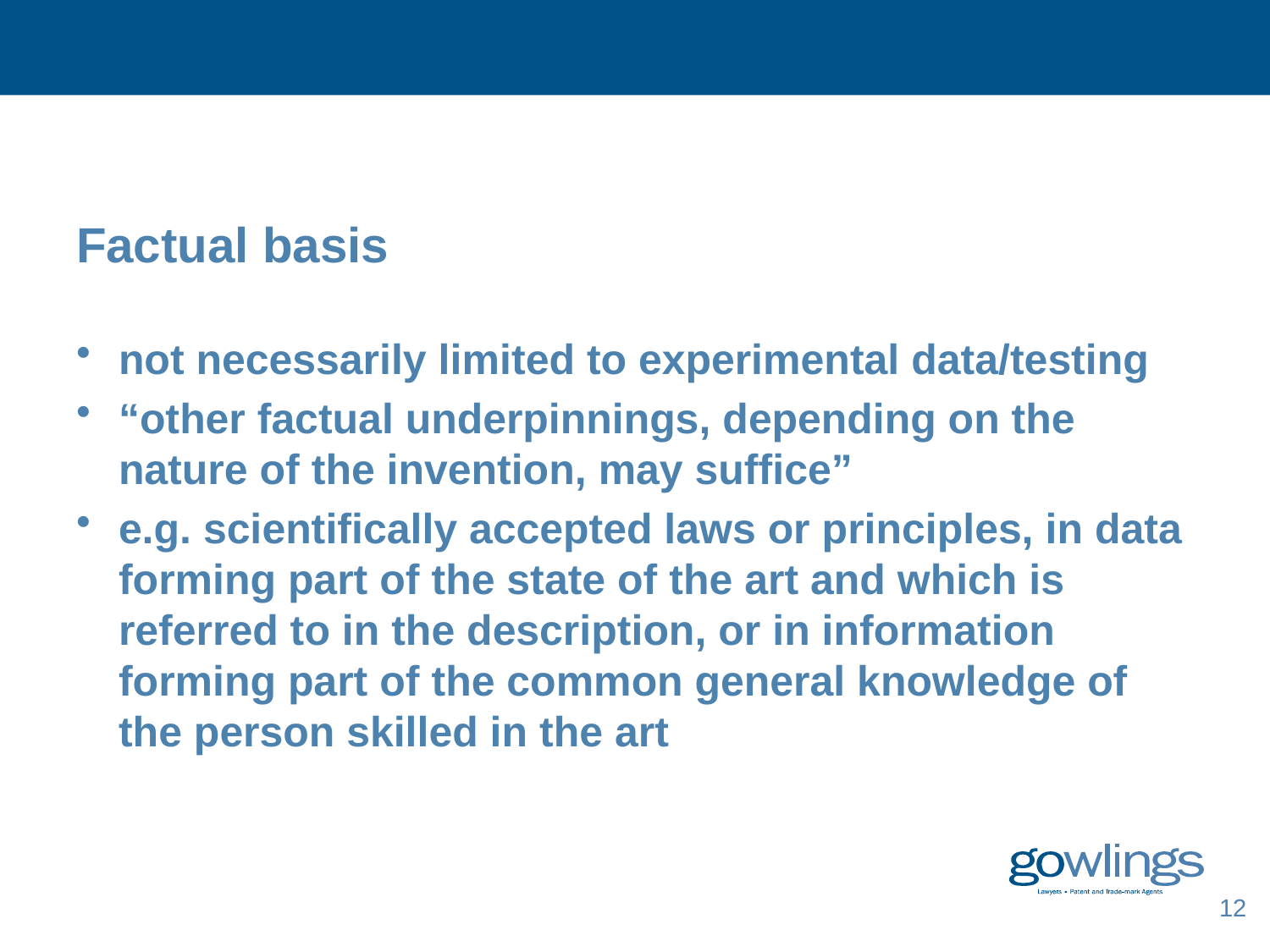

#
Factual basis
not necessarily limited to experimental data/testing
“other factual underpinnings, depending on the nature of the invention, may suffice”
e.g. scientifically accepted laws or principles, in data forming part of the state of the art and which is referred to in the description, or in information forming part of the common general knowledge of the person skilled in the art
12